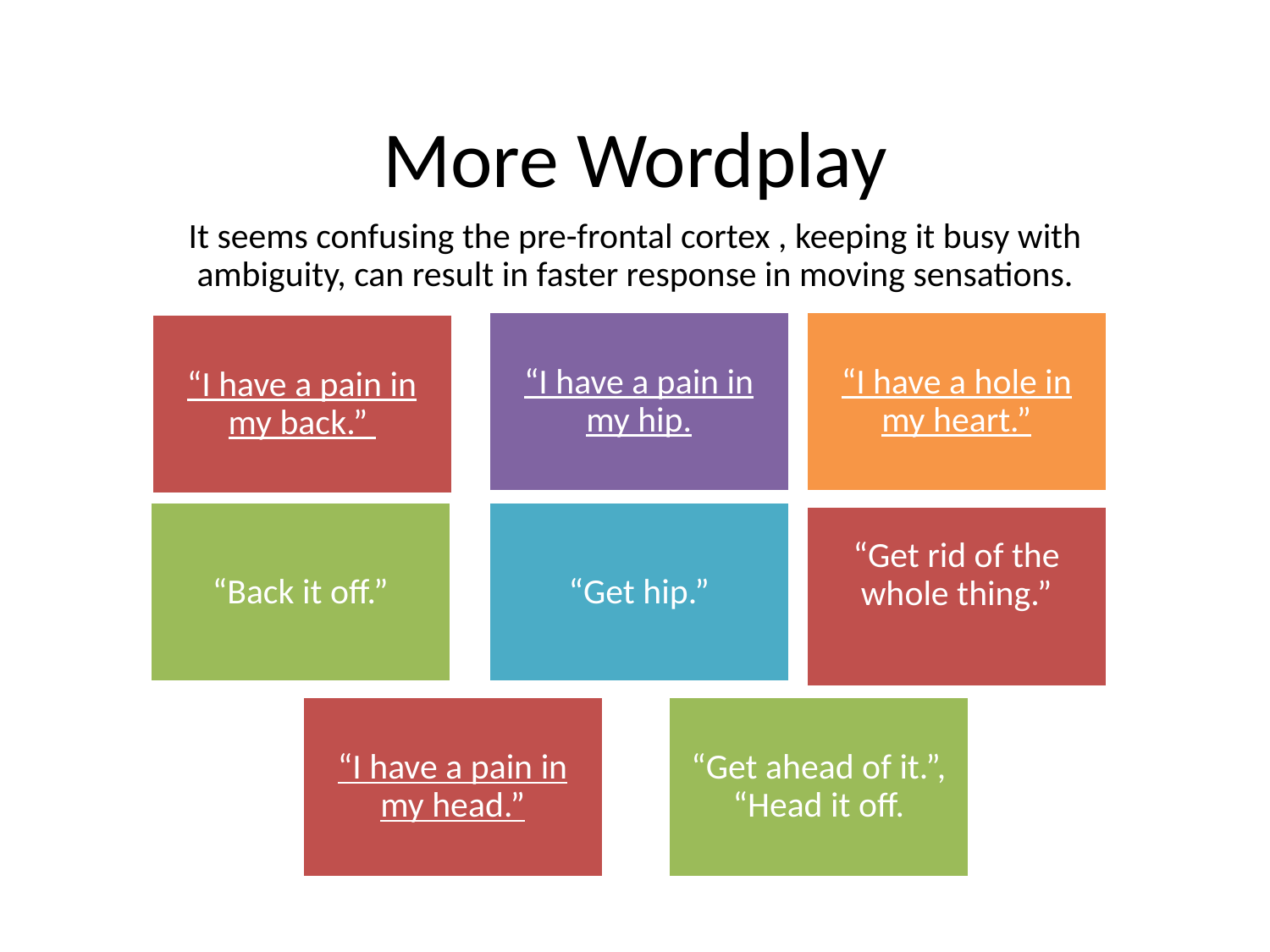

# More Wordplay
It seems confusing the pre-frontal cortex , keeping it busy with ambiguity, can result in faster response in moving sensations.
“I have a pain in my hip.
“I have a hole in my heart.”
“I have a pain in my back.”
“Get hip.”
“Back it off.”
“Get rid of the whole thing.”
“I have a pain in my head.”
“Get ahead of it.”, “Head it off.